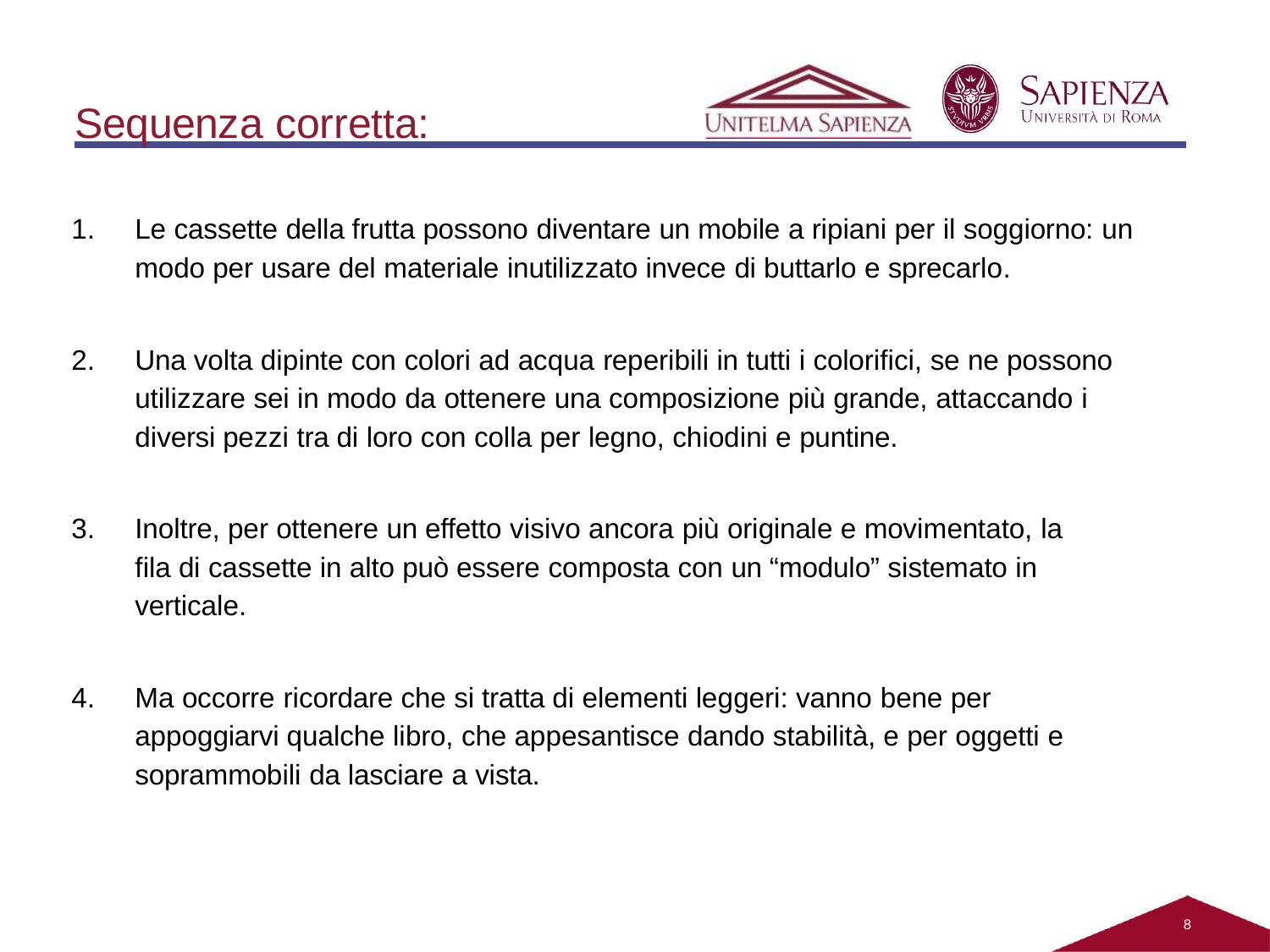

# Sequenza corretta:
Le cassette della frutta possono diventare un mobile a ripiani per il soggiorno: un modo per usare del materiale inutilizzato invece di buttarlo e sprecarlo.

Una volta dipinte con colori ad acqua reperibili in tutti i colorifici, se ne possono utilizzare sei in modo da ottenere una composizione più grande, attaccando i diversi pezzi tra di loro con colla per legno, chiodini e puntine.

Inoltre, per ottenere un effetto visivo ancora più originale e movimentato, la fila di cassette in alto può essere composta con un “modulo” sistemato in verticale.

Ma occorre ricordare che si tratta di elementi leggeri: vanno bene per appoggiarvi qualche libro, che appesantisce dando stabilità, e per oggetti e soprammobili da lasciare a vista.
8